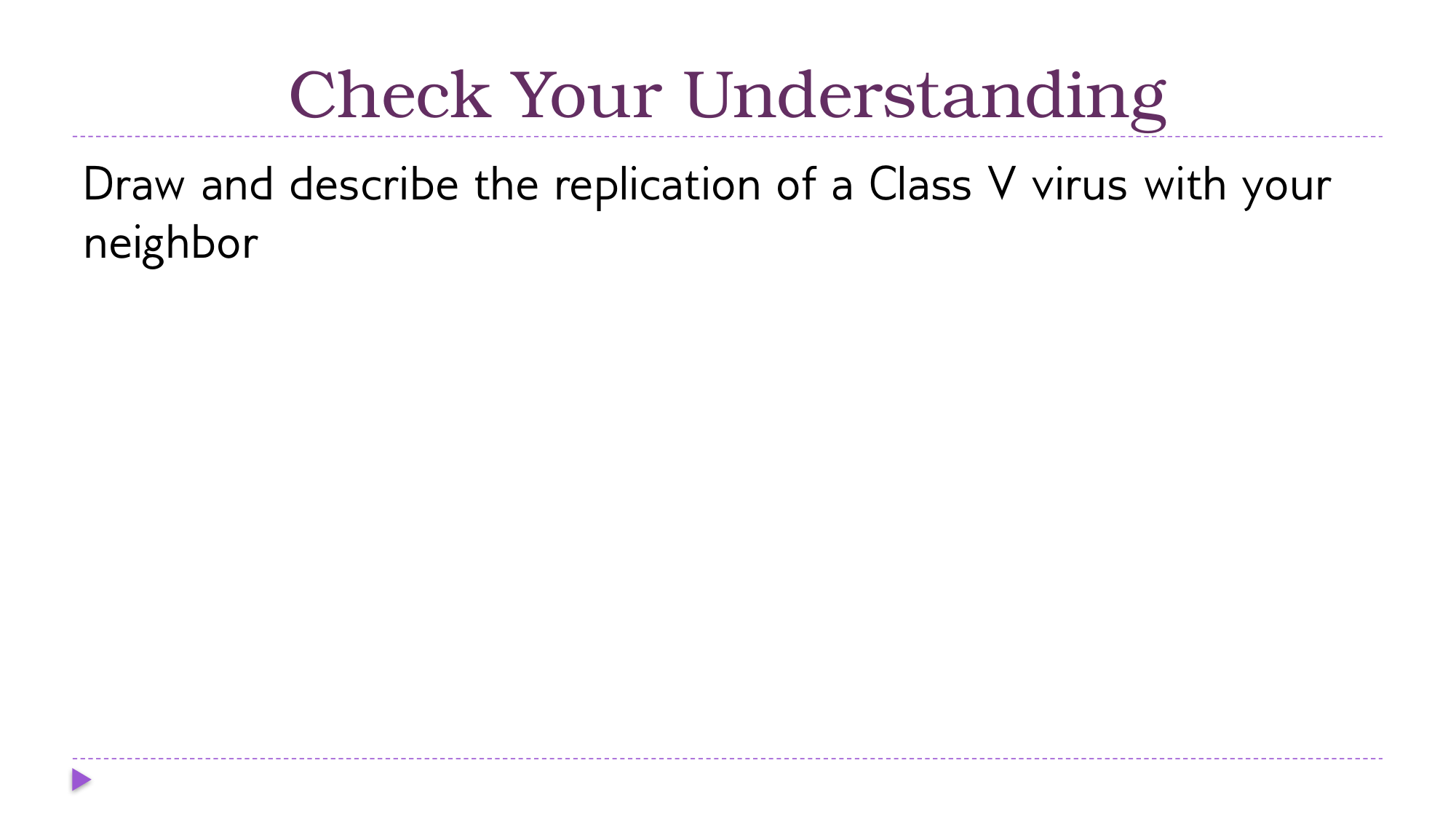

# Check Your Understanding
Draw and describe the replication of a Class V virus with your neighbor